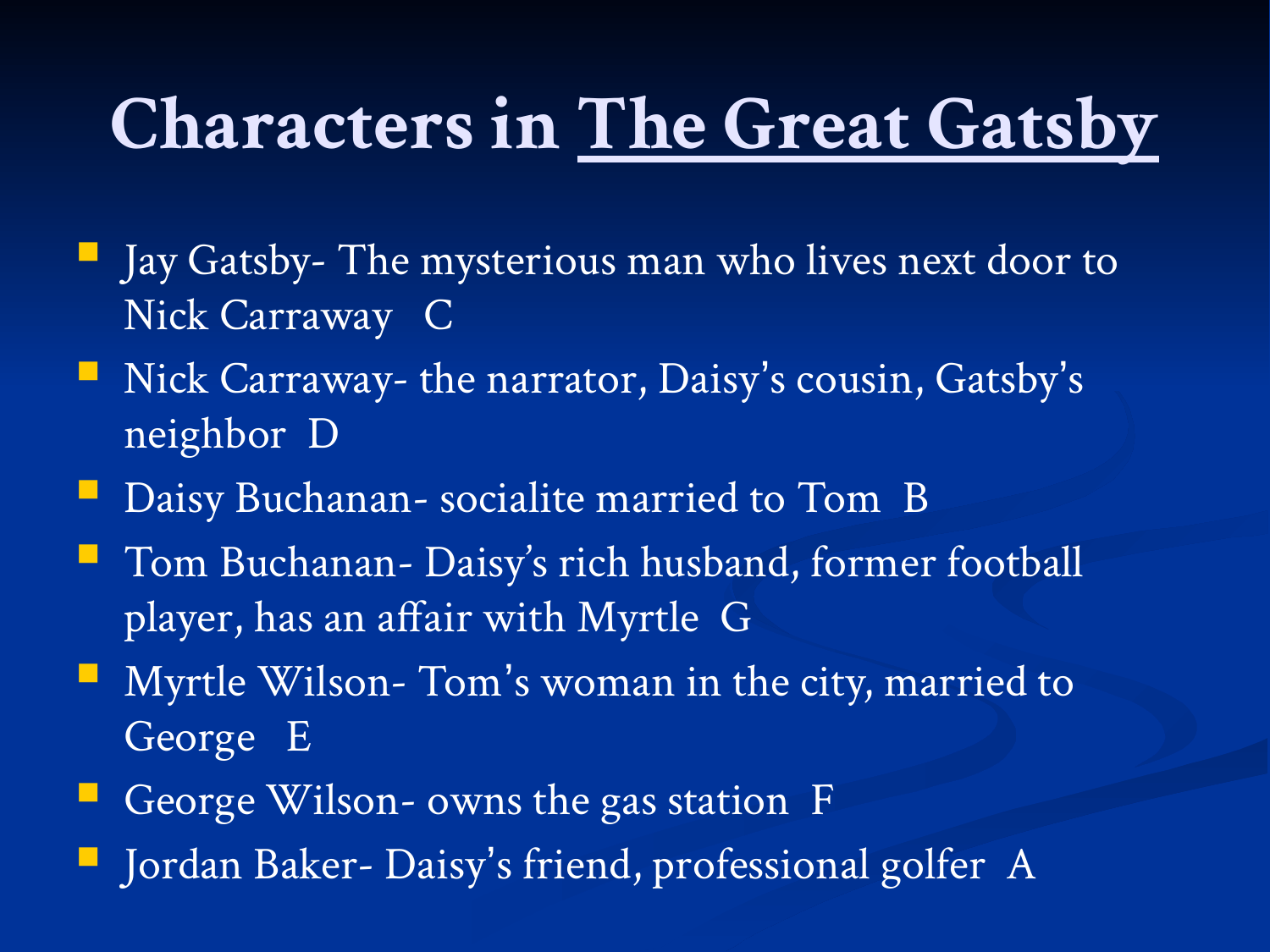

# Characters in The Great Gatsby
Jay Gatsby- The mysterious man who lives next door to Nick Carraway   C
Nick Carraway- the narrator, Daisy’s cousin, Gatsby’s neighbor  D
Daisy Buchanan- socialite married to Tom  B
Tom Buchanan- Daisy’s rich husband, former football player, has an affair with Myrtle  G
Myrtle Wilson- Tom’s woman in the city, married to George   E
George Wilson- owns the gas station  F
Jordan Baker- Daisy’s friend, professional golfer  A